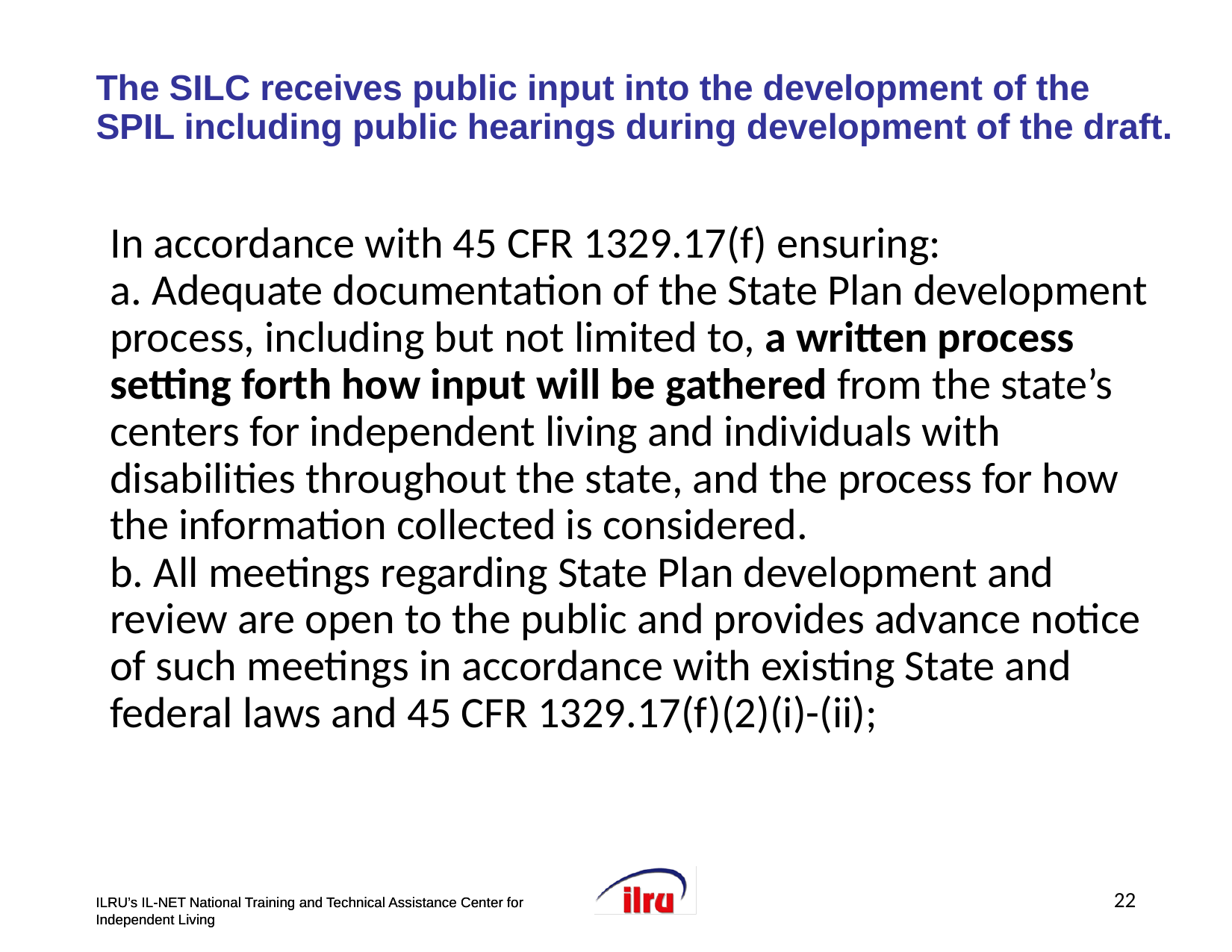

# >>Slide 22 The SILC receives public input into the development of the SPIL including public hearings during development of the draft.
In accordance with 45 CFR 1329.17(f) ensuring:
a. Adequate documentation of the State Plan development process, including but not limited to, a written process setting forth how input will be gathered from the state’s centers for independent living and individuals with disabilities throughout the state, and the process for how the information collected is considered.
b. All meetings regarding State Plan development and review are open to the public and provides advance notice of such meetings in accordance with existing State and federal laws and 45 CFR 1329.17(f)(2)(i)-(ii);
22